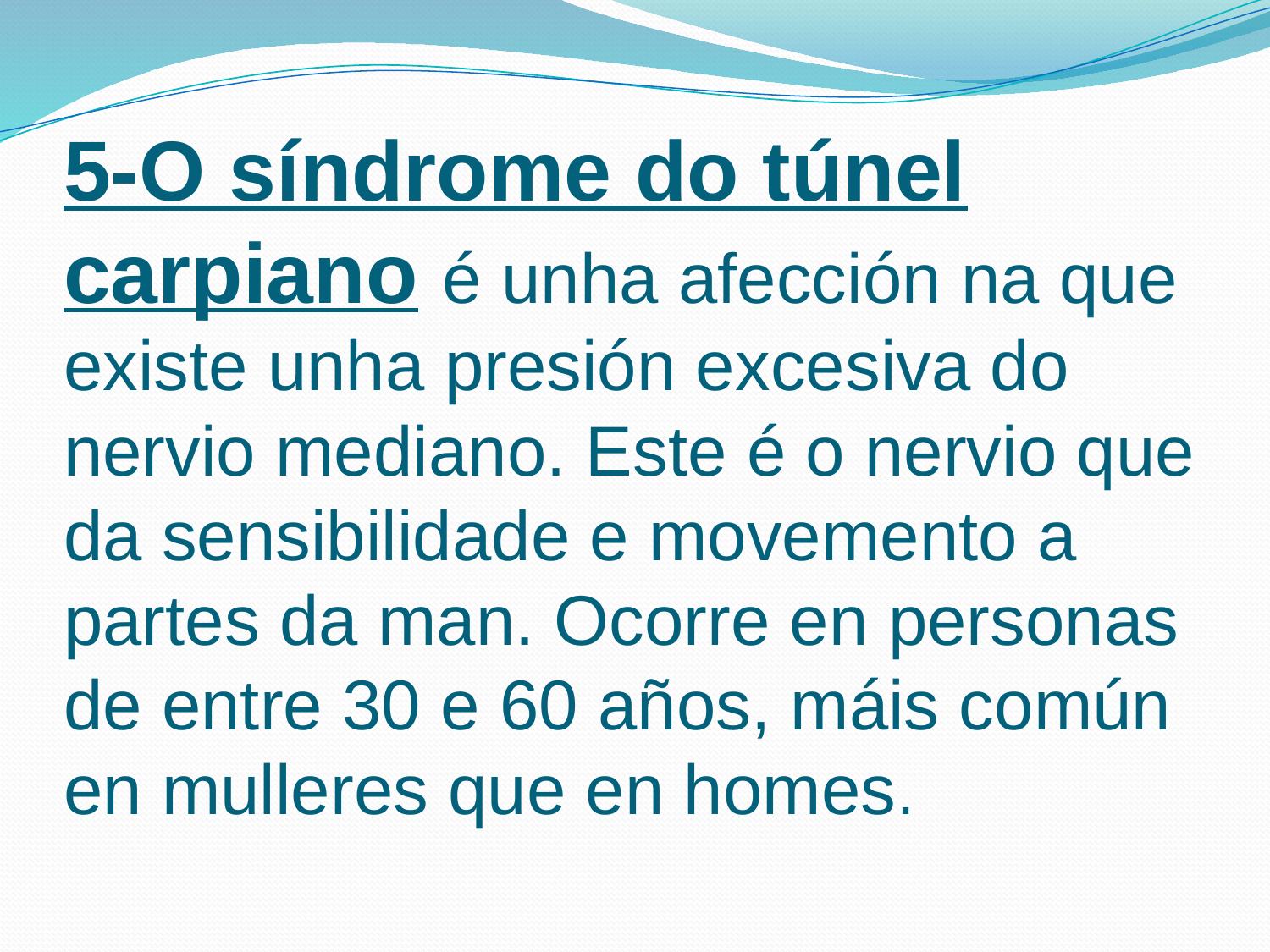

# 5-O síndrome do túnel carpiano é unha afección na que existe unha presión excesiva do nervio mediano. Este é o nervio que da sensibilidade e movemento a partes da man. Ocorre en personas de entre 30 e 60 años, máis común en mulleres que en homes.